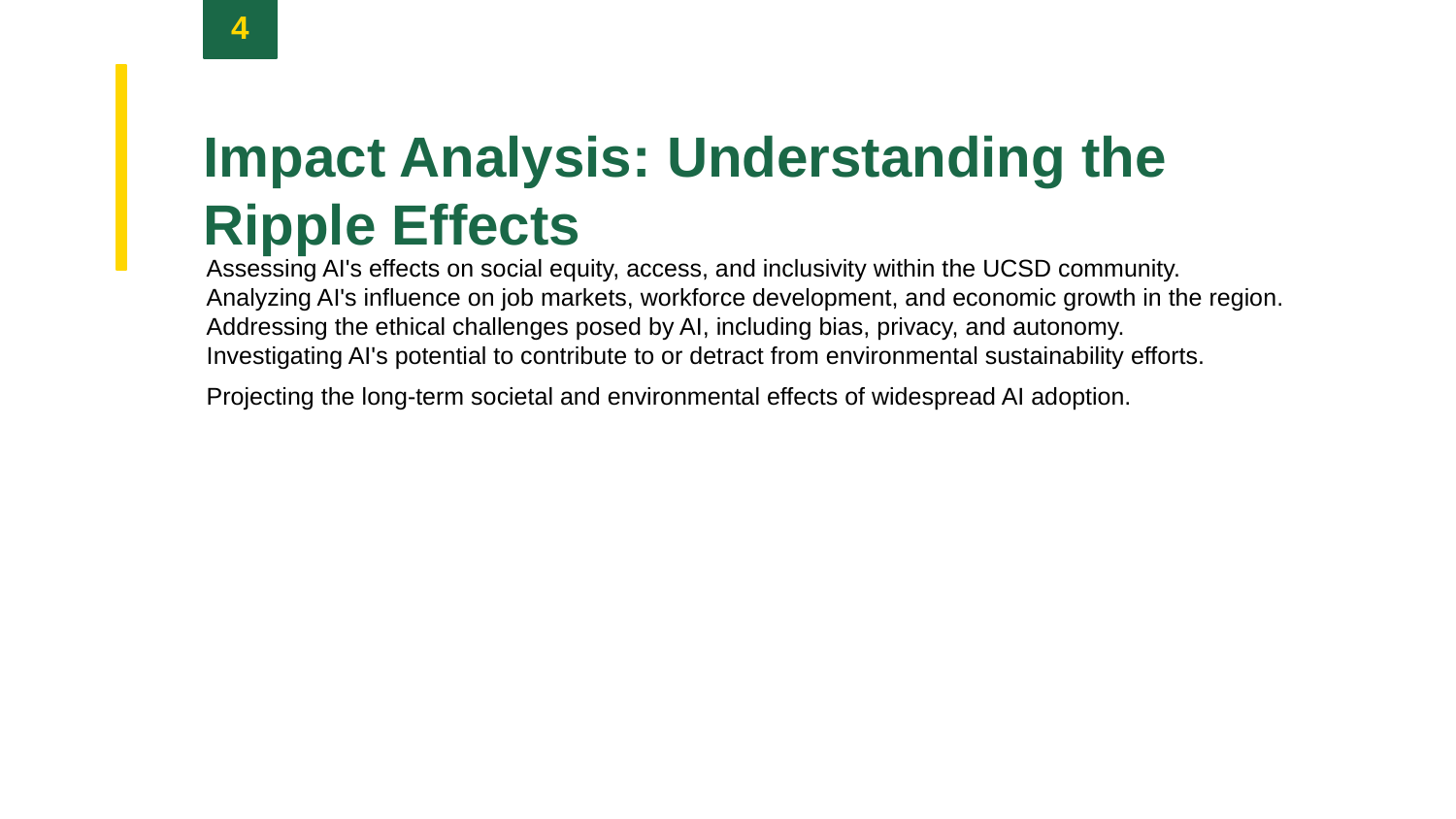

4

Impact Analysis: Understanding the Ripple Effects
Assessing AI's effects on social equity, access, and inclusivity within the UCSD community.
Analyzing AI's influence on job markets, workforce development, and economic growth in the region.
Addressing the ethical challenges posed by AI, including bias, privacy, and autonomy.
Investigating AI's potential to contribute to or detract from environmental sustainability efforts.
Projecting the long-term societal and environmental effects of widespread AI adoption.